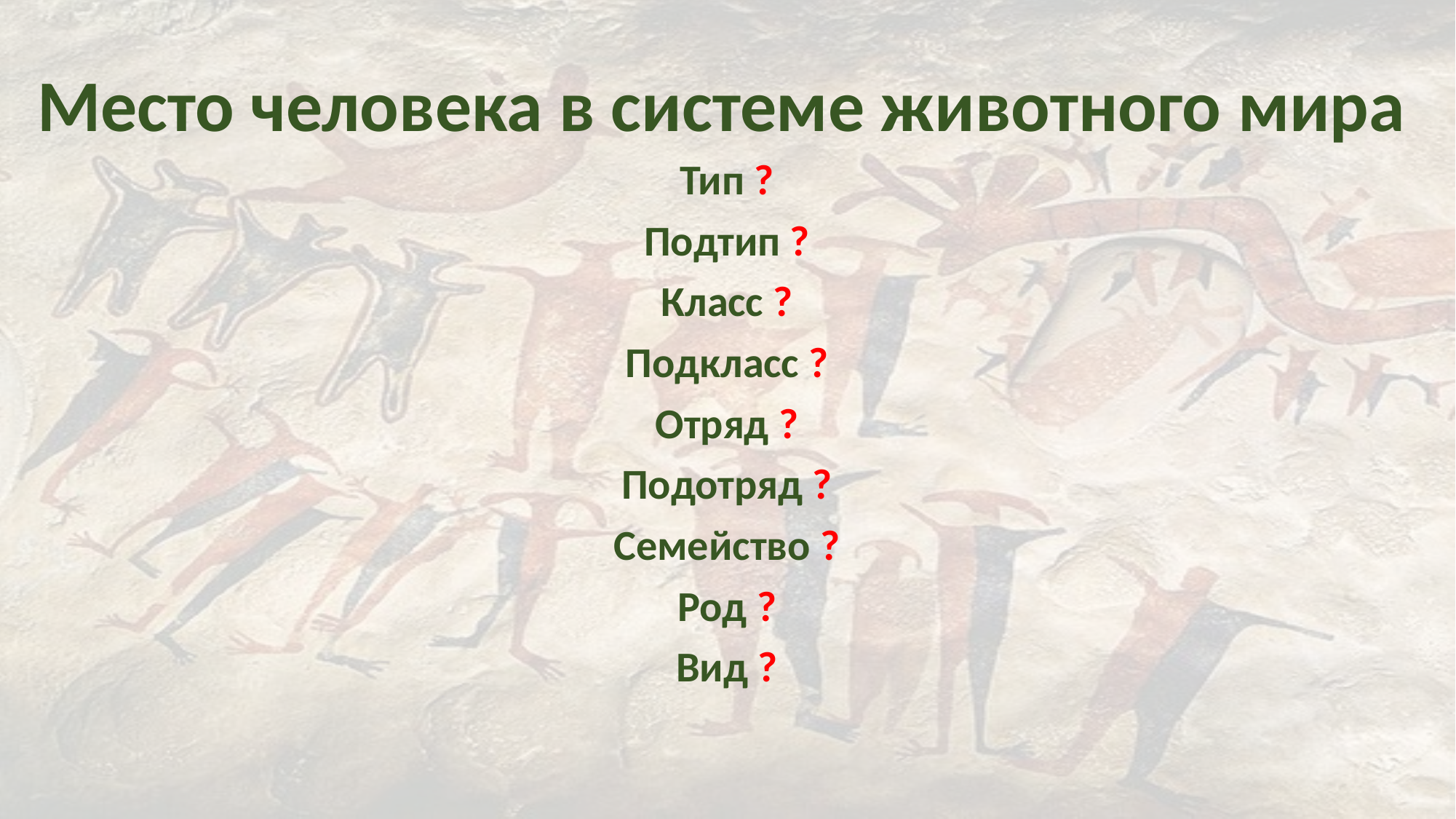

# Место человека в системе животного мира
Тип ?
Подтип ?
Класс ?
Подкласс ?
Отряд ?
Подотряд ?
Семейство ?
Род ?
Вид ?